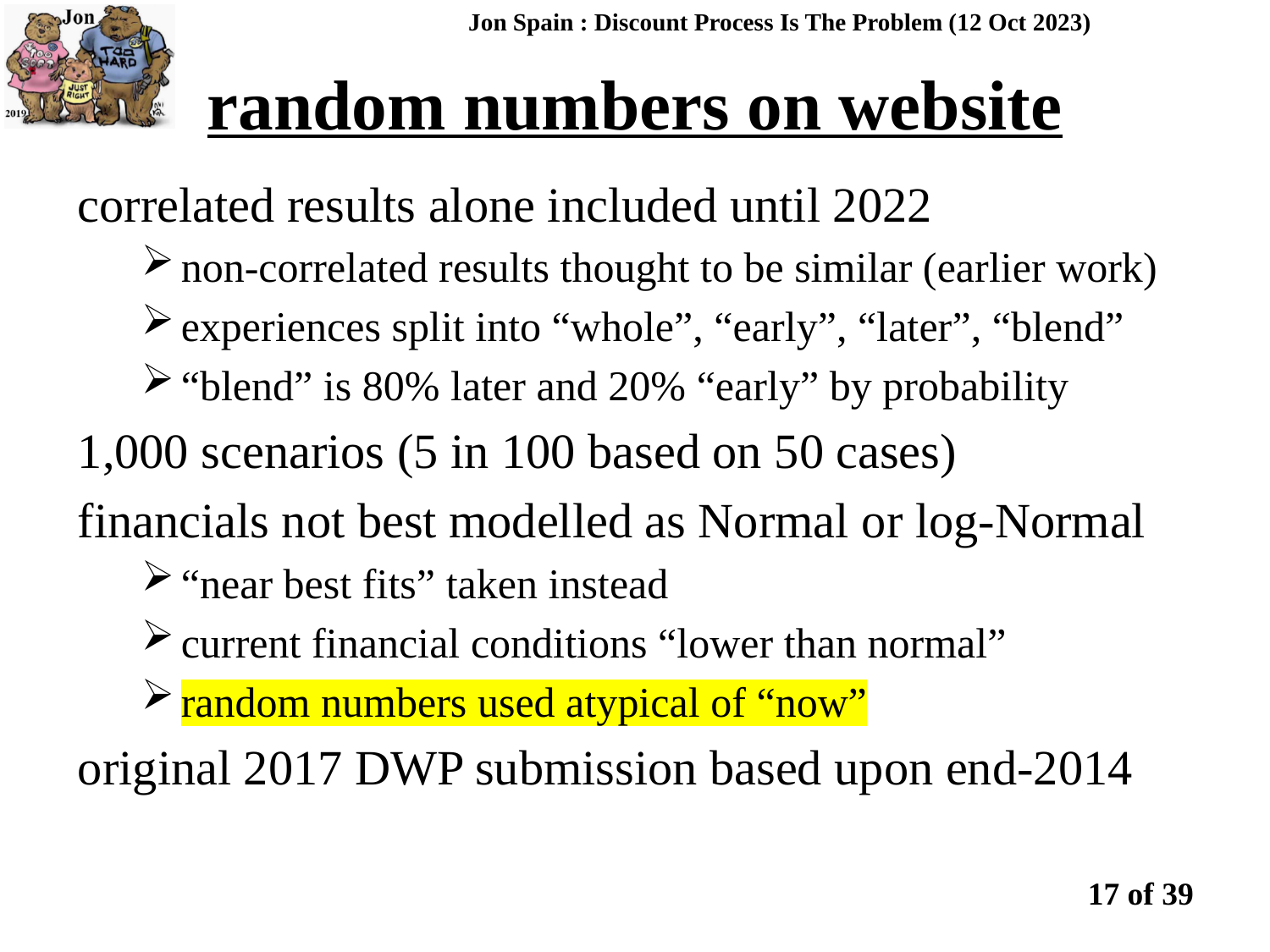

Jon Spain : Discount Process Is The Problem (12 Oct 2023)
random numbers on website
correlated results alone included until 2022
non-correlated results thought to be similar (earlier work)
experiences split into “whole”, “early”, “later”, “blend”
“blend” is 80% later and 20% “early” by probability
1,000 scenarios (5 in 100 based on 50 cases)
financials not best modelled as Normal or log-Normal
“near best fits” taken instead
current financial conditions “lower than normal”
random numbers used atypical of “now”
original 2017 DWP submission based upon end-2014

17 of 39